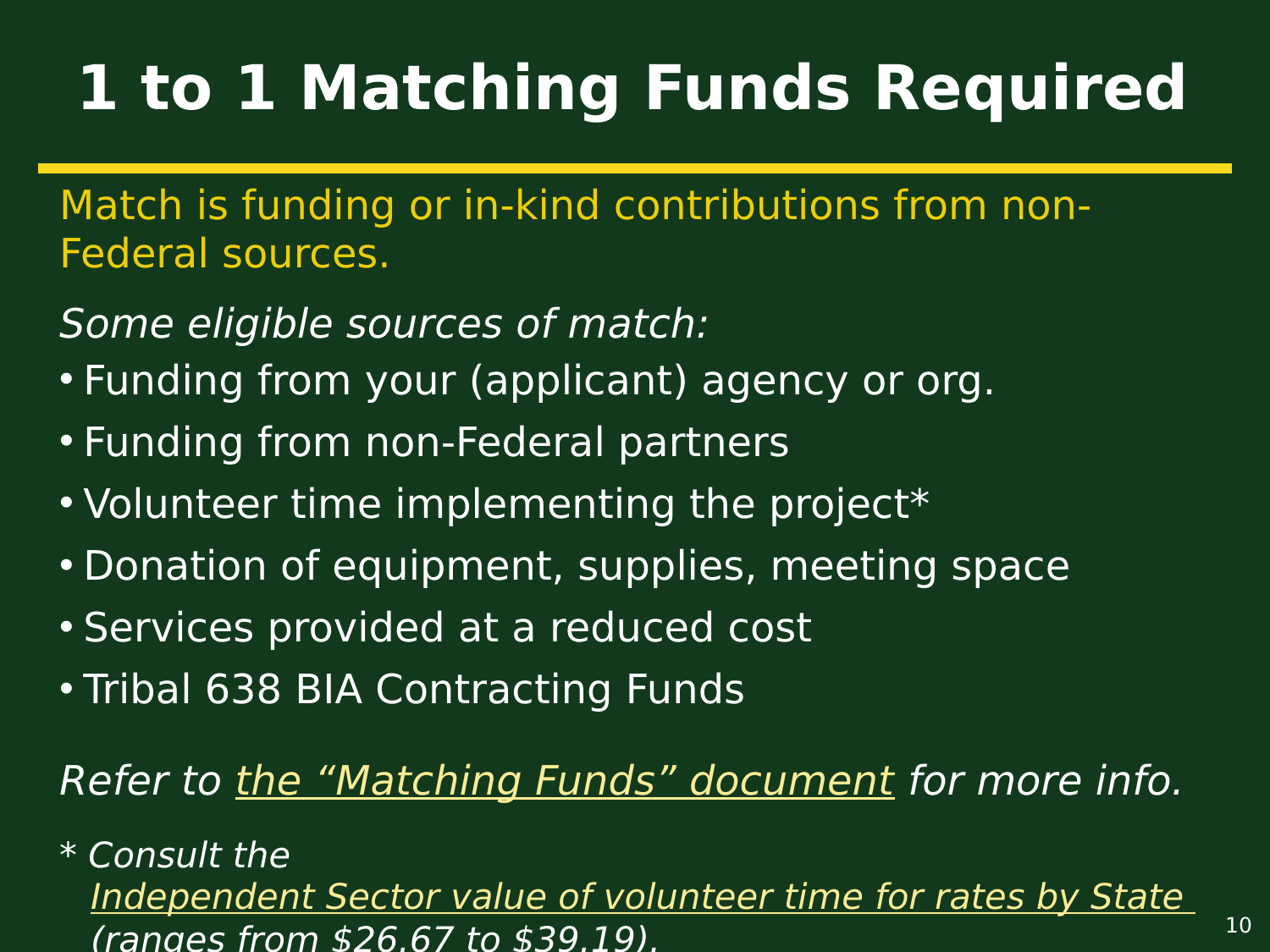

# 1 to 1 Matching Funds Required
Match is funding or in-kind contributions from non-Federal sources.
Some eligible sources of match:
Funding from your (applicant) agency or org.
Funding from non-Federal partners
Volunteer time implementing the project*
Donation of equipment, supplies, meeting space
Services provided at a reduced cost
Tribal 638 BIA Contracting Funds
Refer to the “Matching Funds” document for more info.
* Consult the Independent Sector value of volunteer time for rates by State (ranges from $26.67 to $39.19).
10